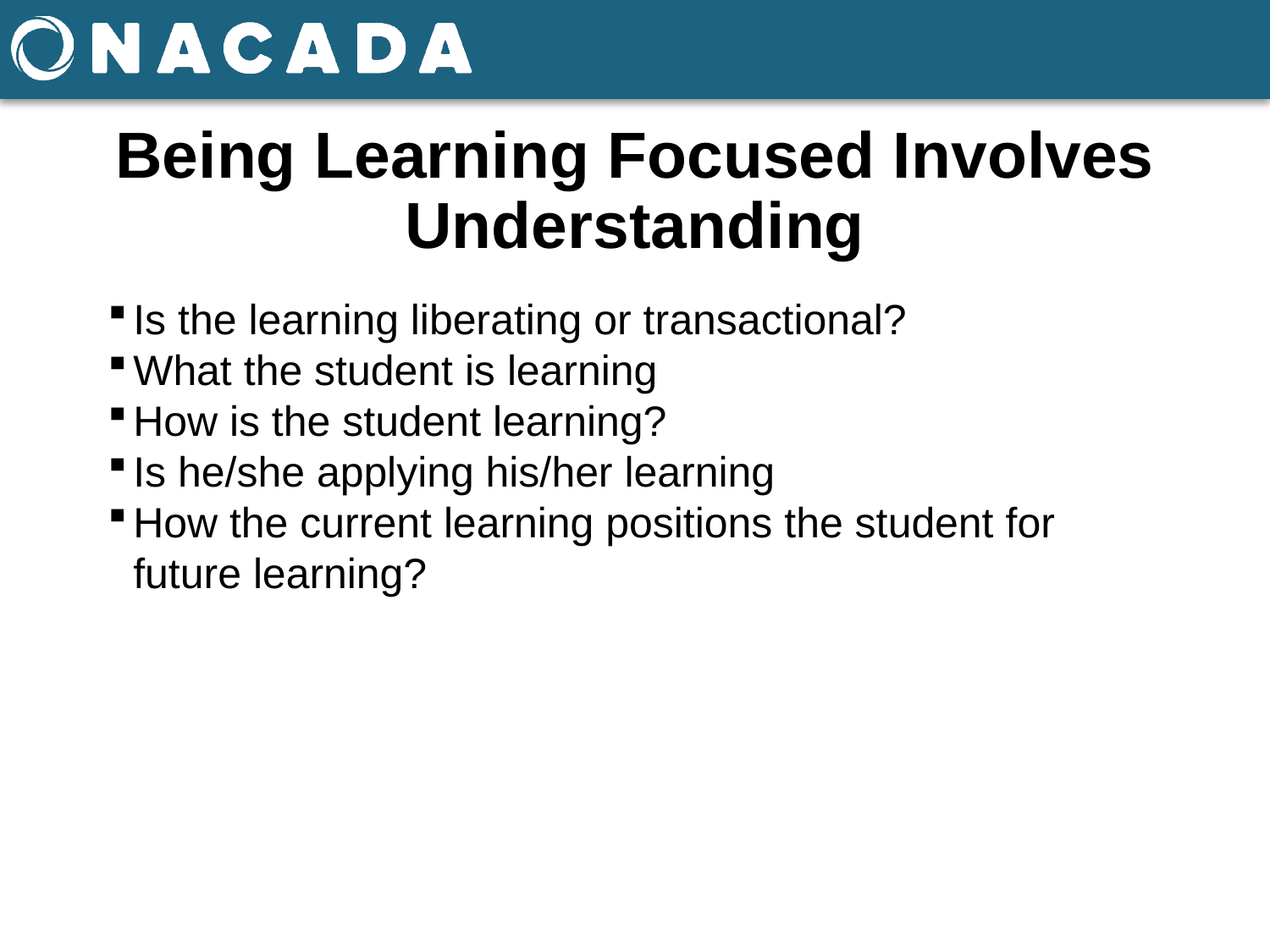

# Being Learning Focused Involves Understanding
Is the learning liberating or transactional?
What the student is learning
How is the student learning?
Is he/she applying his/her learning
How the current learning positions the student for future learning?